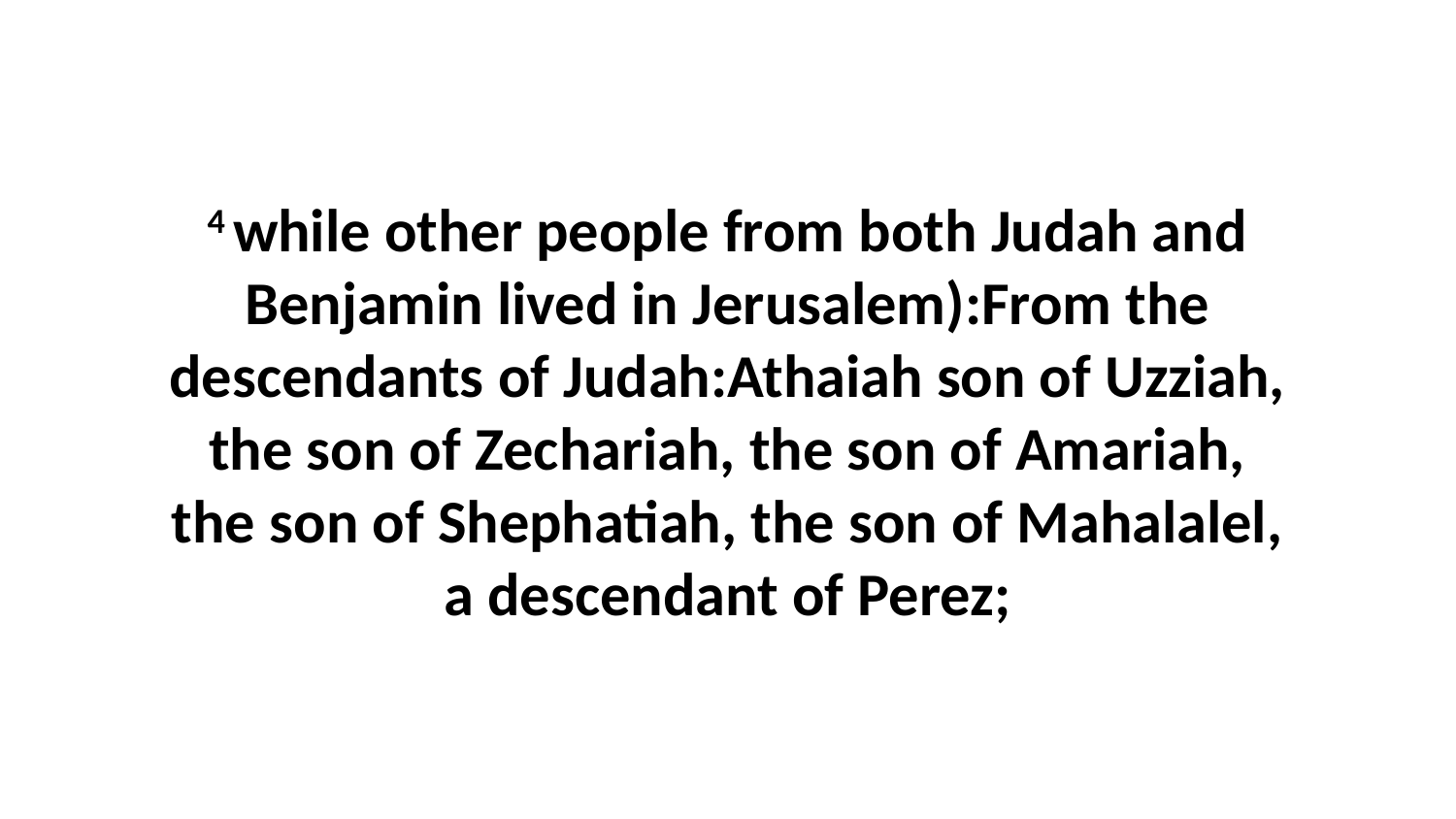

4 while other people from both Judah and Benjamin lived in Jerusalem):From the descendants of Judah:Athaiah son of Uzziah, the son of Zechariah, the son of Amariah, the son of Shephatiah, the son of Mahalalel, a descendant of Perez;